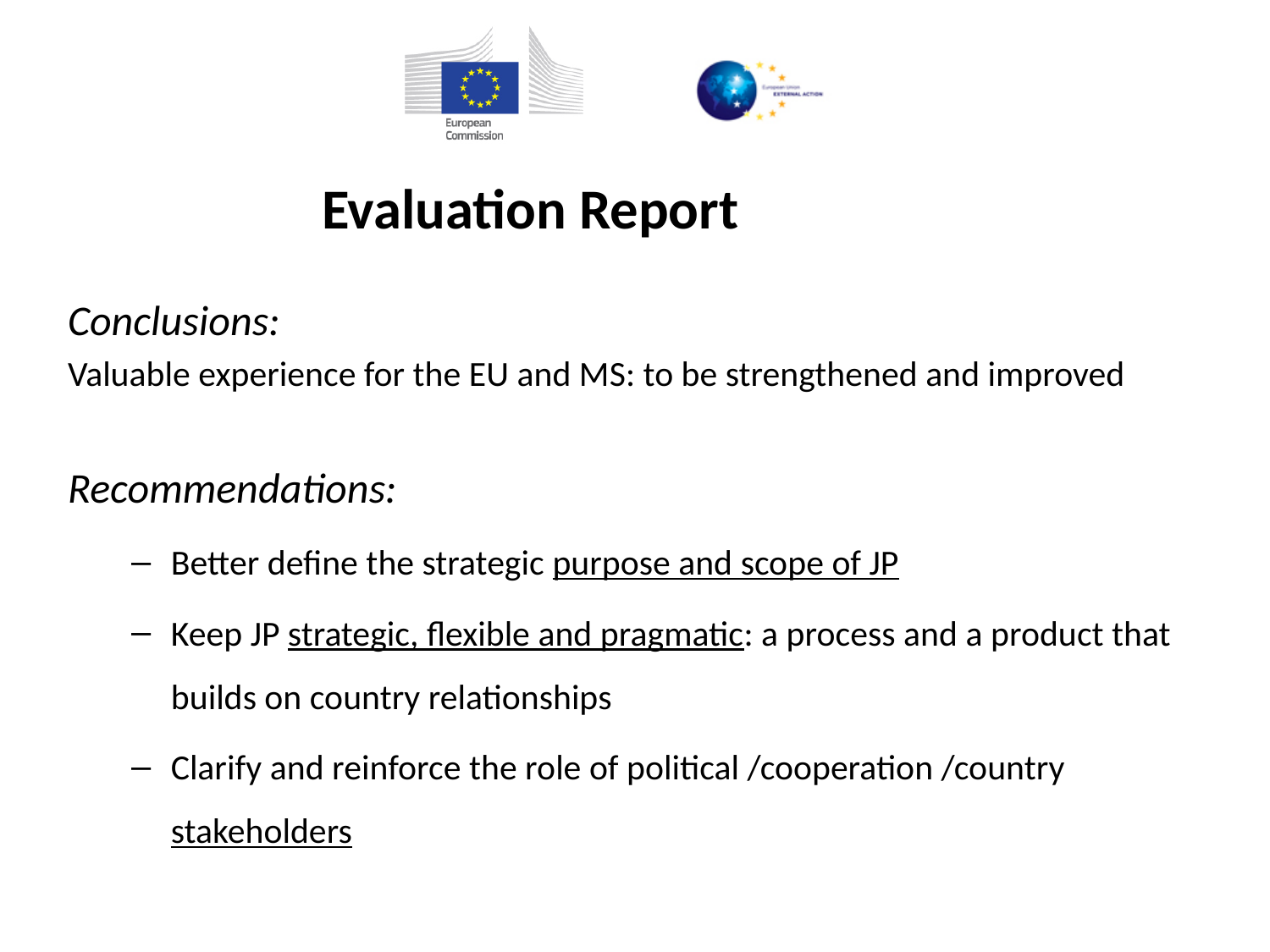

Evaluation Report

Conclusions:
Valuable experience for the EU and MS: to be strengthened and improved

Recommendations:
Better define the strategic purpose and scope of JP
Keep JP strategic, flexible and pragmatic: a process and a product that builds on country relationships
Clarify and reinforce the role of political /cooperation /country stakeholders